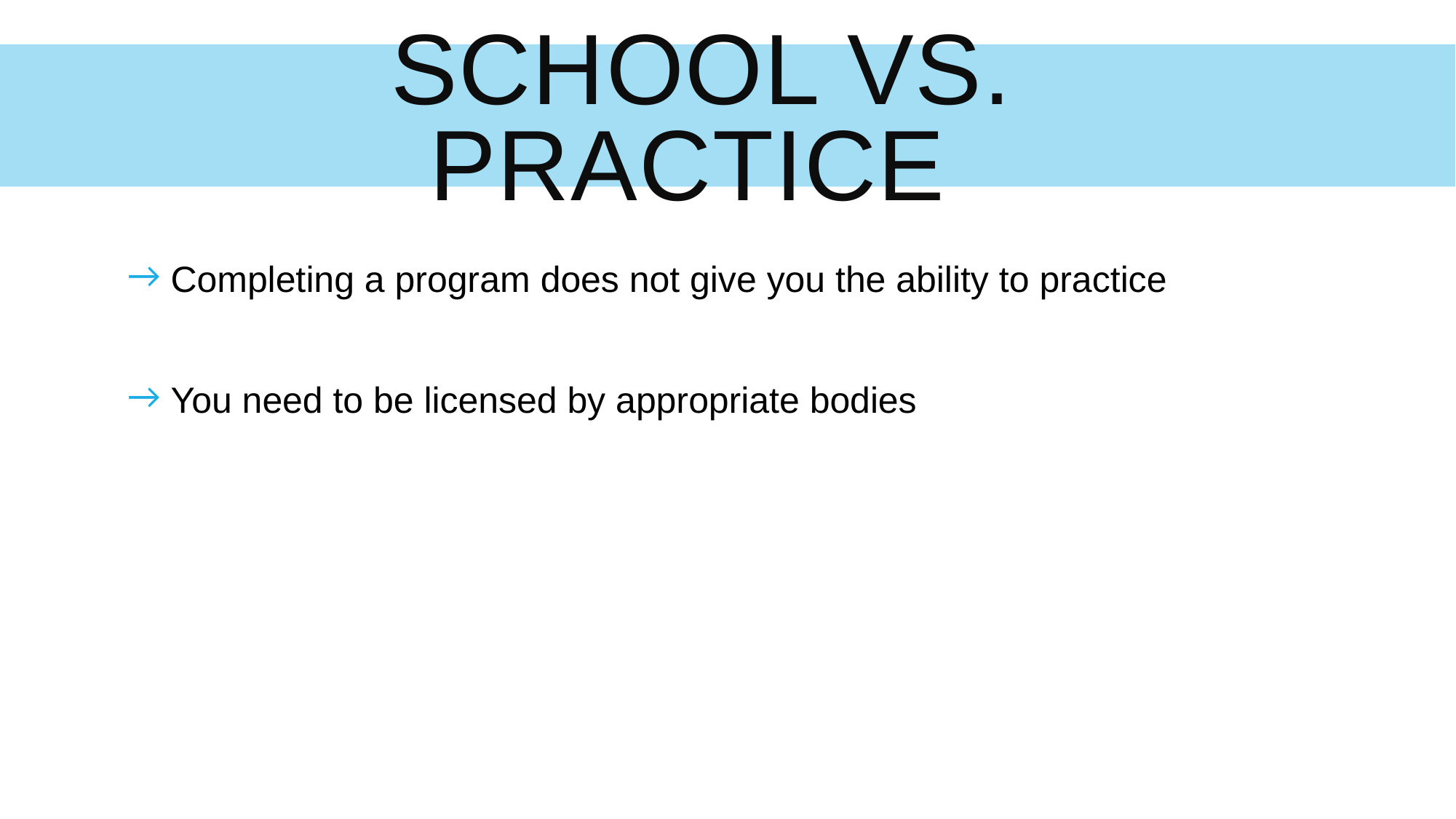

# School vs. practice
 Completing a program does not give you the ability to practice

 You need to be licensed by appropriate bodies